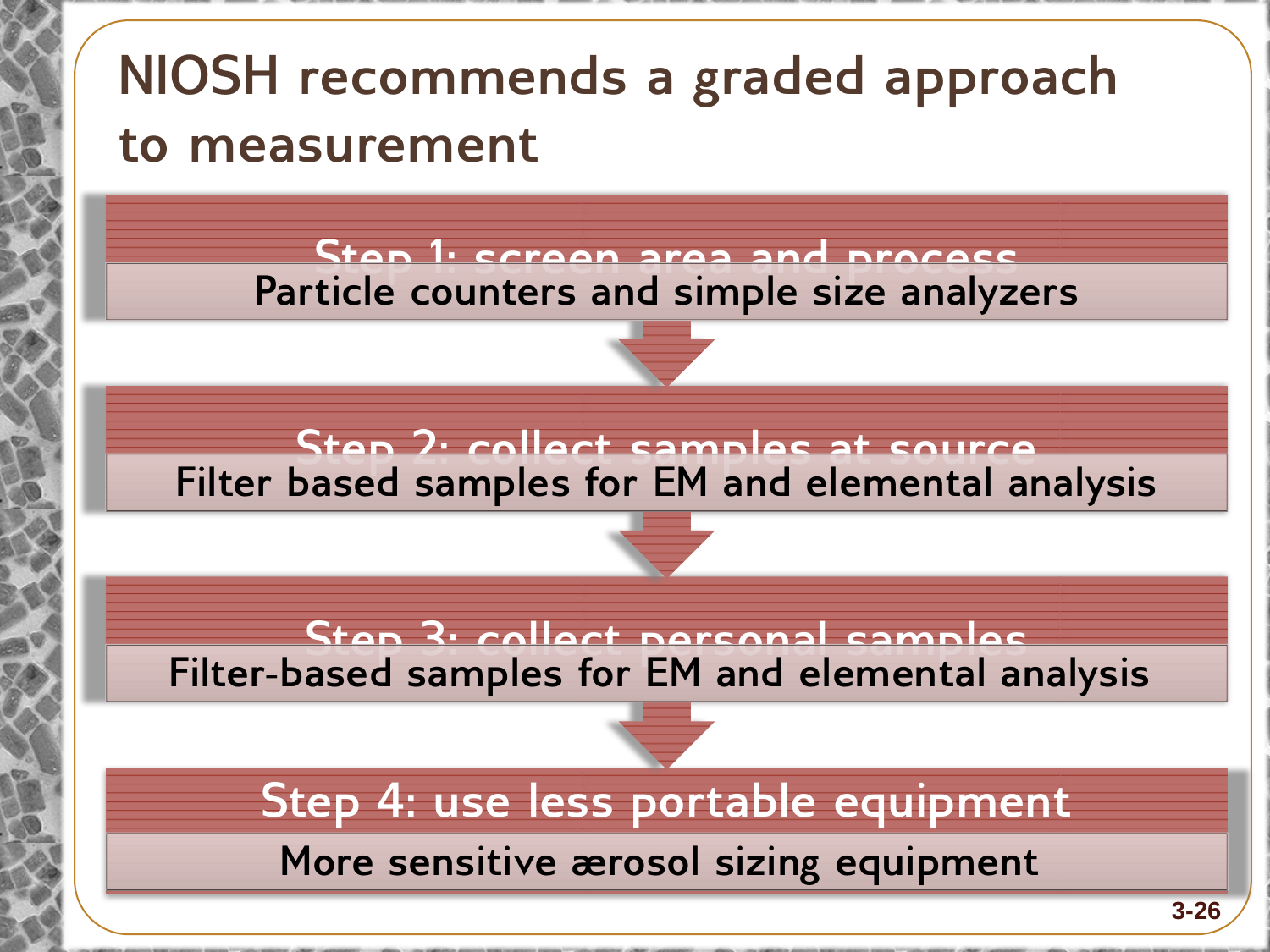

# NIOSH recommends a graded approach to measurement
Step 4: use less portable equipment
More sensitive aerosol sizing equipment
Step 3: collect personal samples
Filter-based samples for EM and elemental analysis
Step 2: collect samples at source
Filter based samples for EM and elemental analysis
Step 1: screen area and process
Particle counters and simple size analyzers
3-26